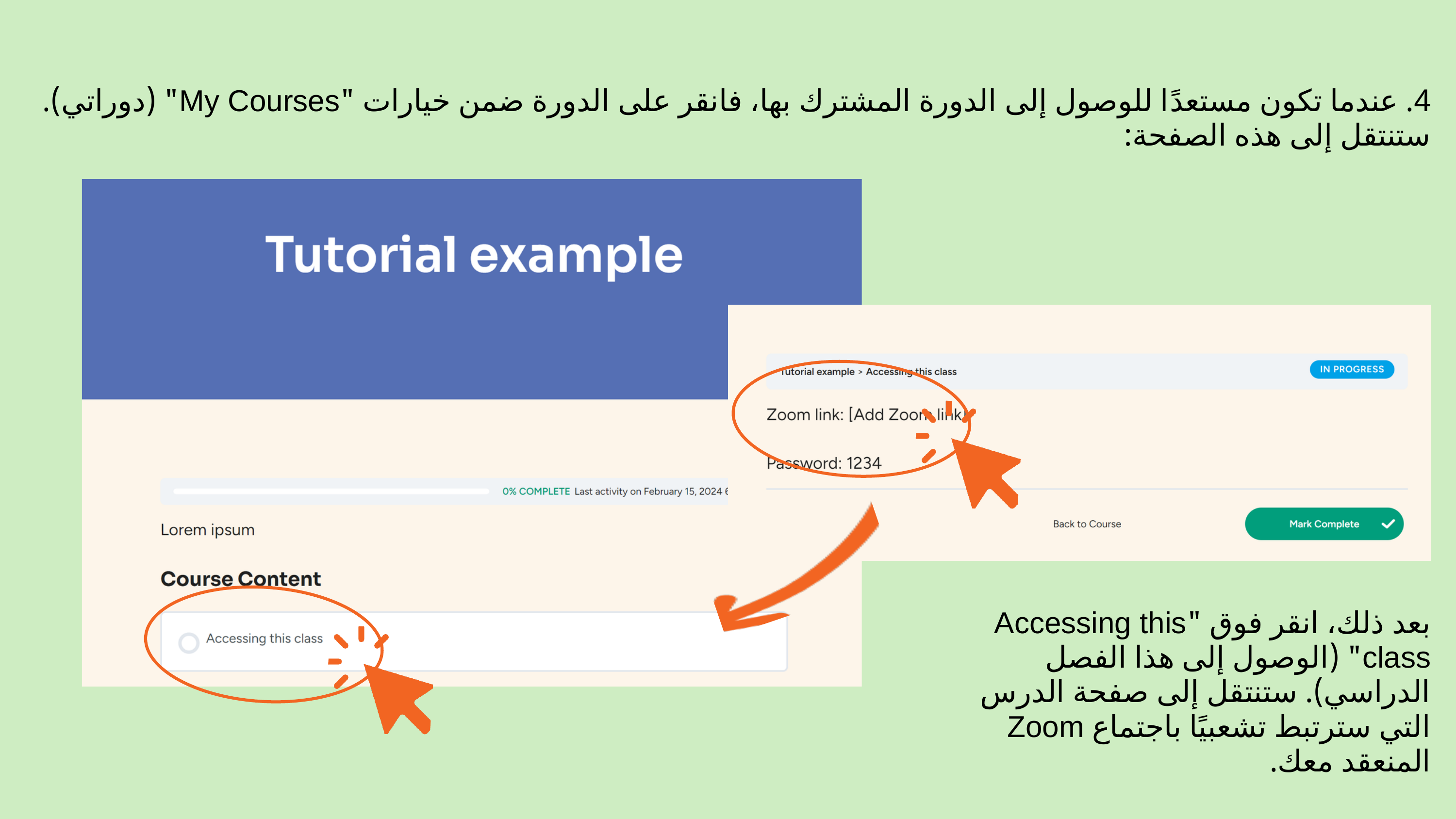

4. عندما تكون مستعدًا للوصول إلى الدورة المشترك بها، فانقر على الدورة ضمن خيارات "My Courses" (دوراتي). ستنتقل إلى هذه الصفحة:

بعد ذلك، انقر فوق "Accessing this class" (الوصول إلى هذا الفصل الدراسي). ستنتقل إلى صفحة الدرس التي سترتبط تشعبيًا باجتماع Zoom المنعقد معك.